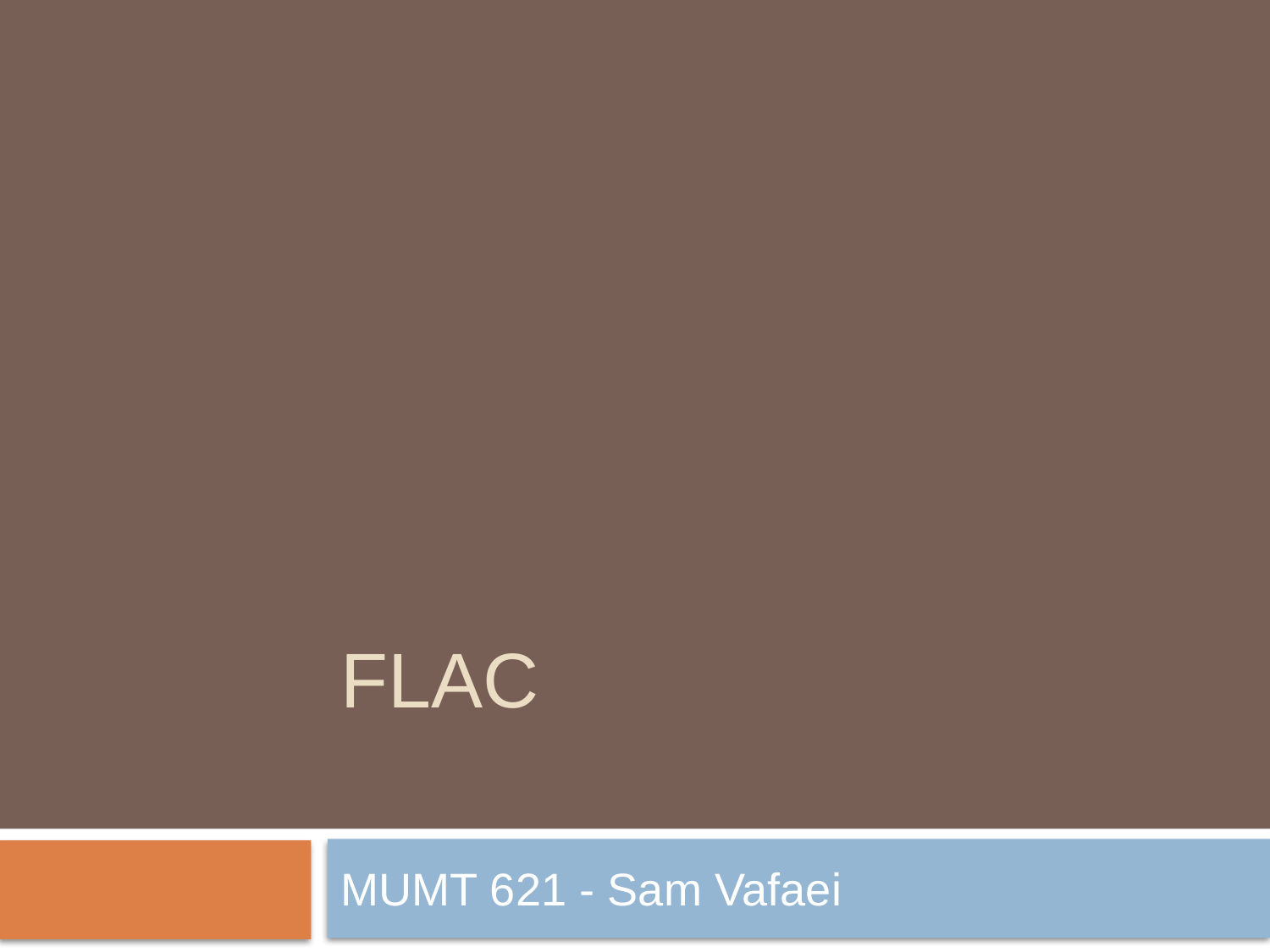

# FLAC
MUMT 621 - Sam Vafaei